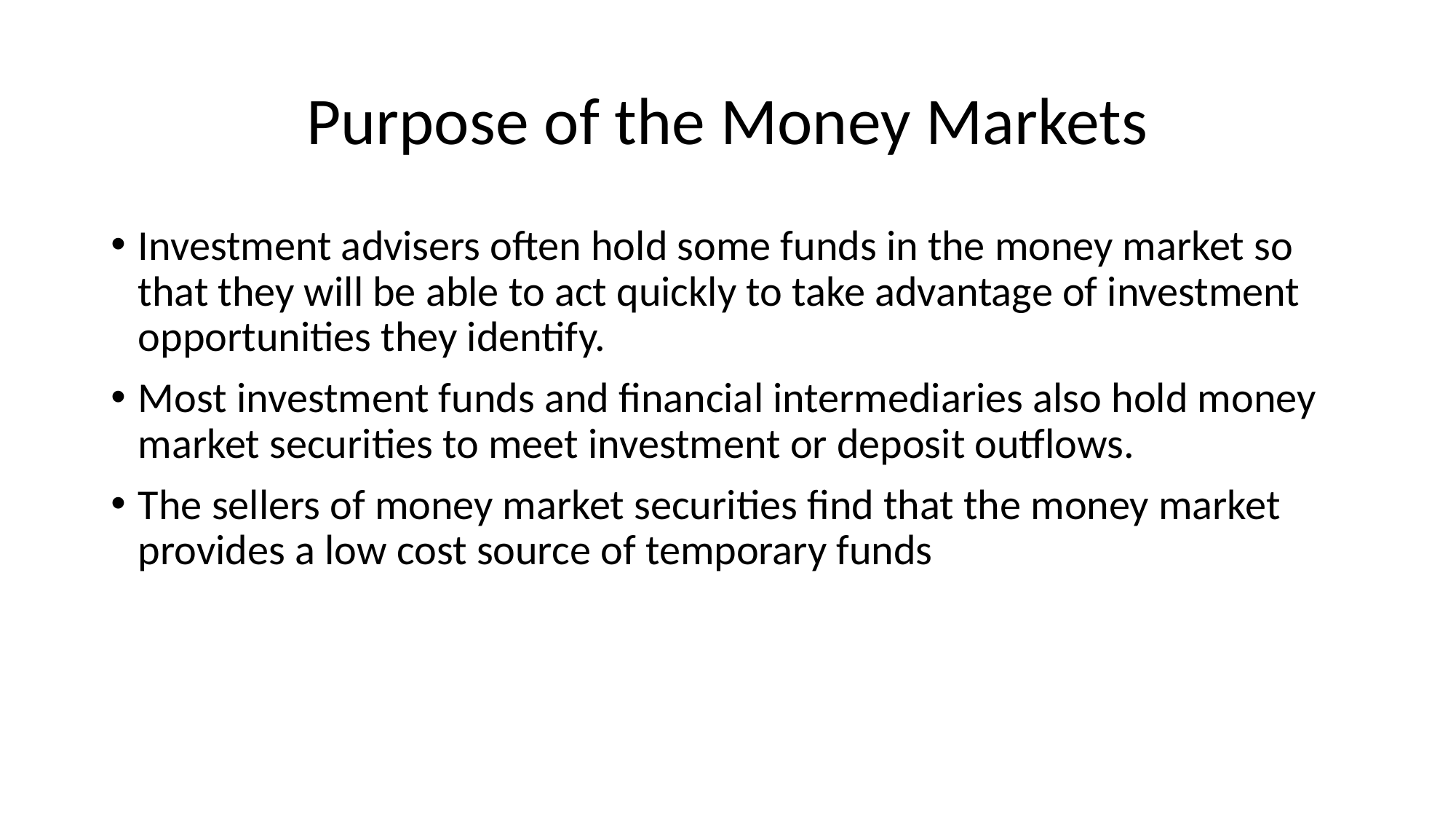

# Purpose of the Money Markets
Investment advisers often hold some funds in the money market so that they will be able to act quickly to take advantage of investment opportunities they identify.
Most investment funds and financial intermediaries also hold money market securities to meet investment or deposit outflows.
The sellers of money market securities find that the money market provides a low cost source of temporary funds